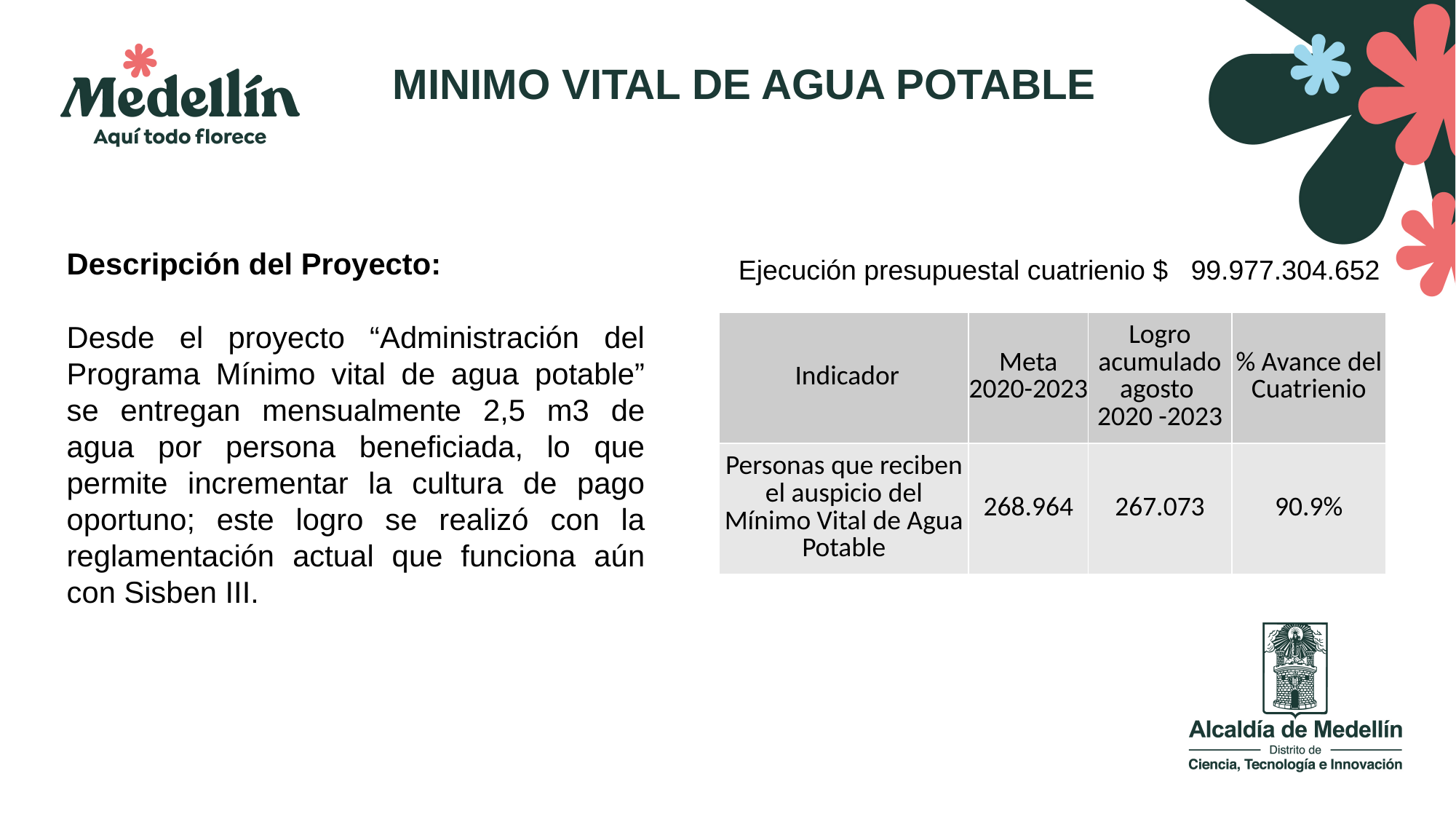

MINIMO VITAL DE AGUA POTABLE

Ejecución presupuestal cuatrienio $   99.977.304.652

Descripción del Proyecto:

Desde el proyecto “Administración del Programa Mínimo vital de agua potable” se entregan mensualmente 2,5 m3 de agua por persona beneficiada, lo que permite incrementar la cultura de pago oportuno; este logro se realizó con la reglamentación actual que funciona aún con Sisben III.

| Indicador | Meta 2020-2023 | Logro acumulado agosto 2020 -2023 | % Avance del Cuatrienio |
| --- | --- | --- | --- |
| Personas que reciben el auspicio del Mínimo Vital de Agua Potable | 268.964 | 267.073 | 90.9% |